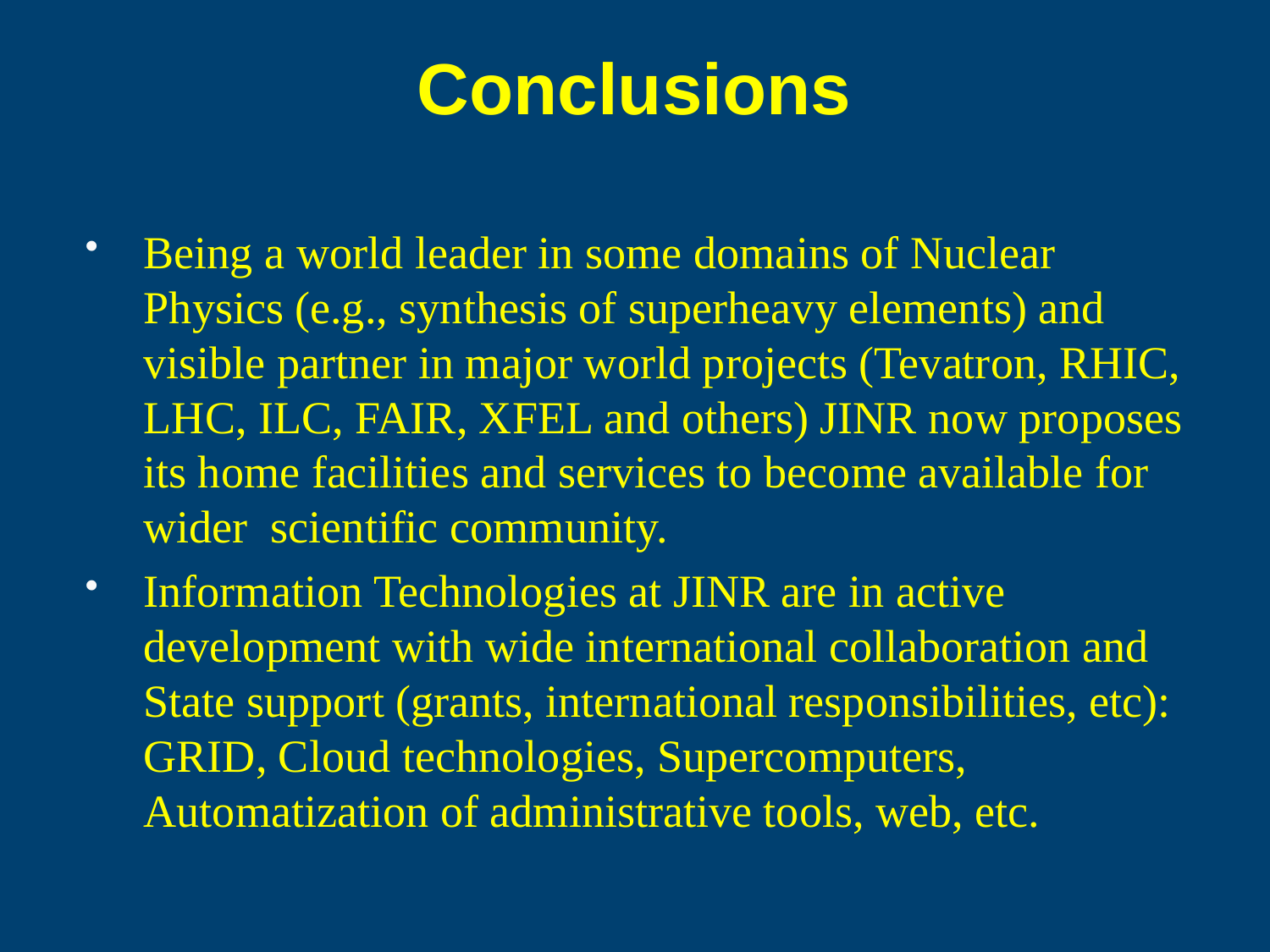

# Conclusions
Being a world leader in some domains of Nuclear Physics (e.g., synthesis of superheavy elements) and visible partner in major world projects (Tevatron, RHIC, LHC, ILC, FAIR, XFEL and others) JINR now proposes its home facilities and services to become available for wider  scientific community.
Information Technologies at JINR are in active development with wide international collaboration and State support (grants, international responsibilities, etc): GRID, Cloud technologies, Supercomputers, Automatization of administrative tools, web, etc.